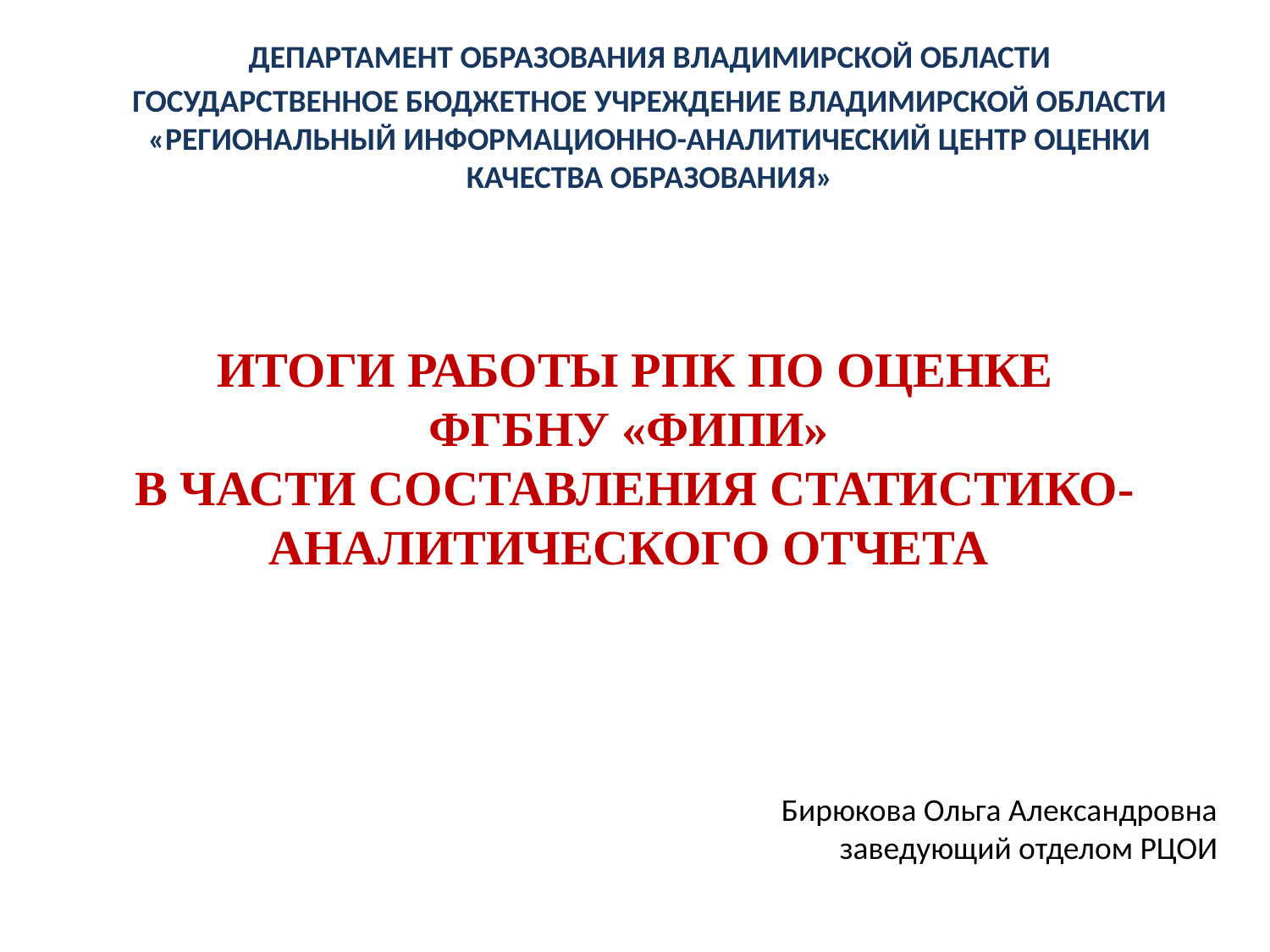

ДЕПАРТАМЕНТ ОБРАЗОВАНИЯ ВЛАДИМИРСКОЙ ОБЛАСТИ
ГОСУДАРСТВЕННОЕ БЮДЖЕТНОЕ УЧРЕЖДЕНИЕ ВЛАДИМИРСКОЙ ОБЛАСТИ «РЕГИОНАЛЬНЫЙ ИНФОРМАЦИОННО-АНАЛИТИЧЕСКИЙ ЦЕНТР ОЦЕНКИ КАЧЕСТВА ОБРАЗОВАНИЯ»
# ИТОГИ РАБОТЫ РПК ПО ОЦЕНКЕ ФГБНУ «ФИПИ» В ЧАСТИ СОСТАВЛЕНИЯ СТАТИСТИКО-АНАЛИТИЧЕСКОГО ОТЧЕТА
Бирюкова Ольга Александровна
заведующий отделом РЦОИ